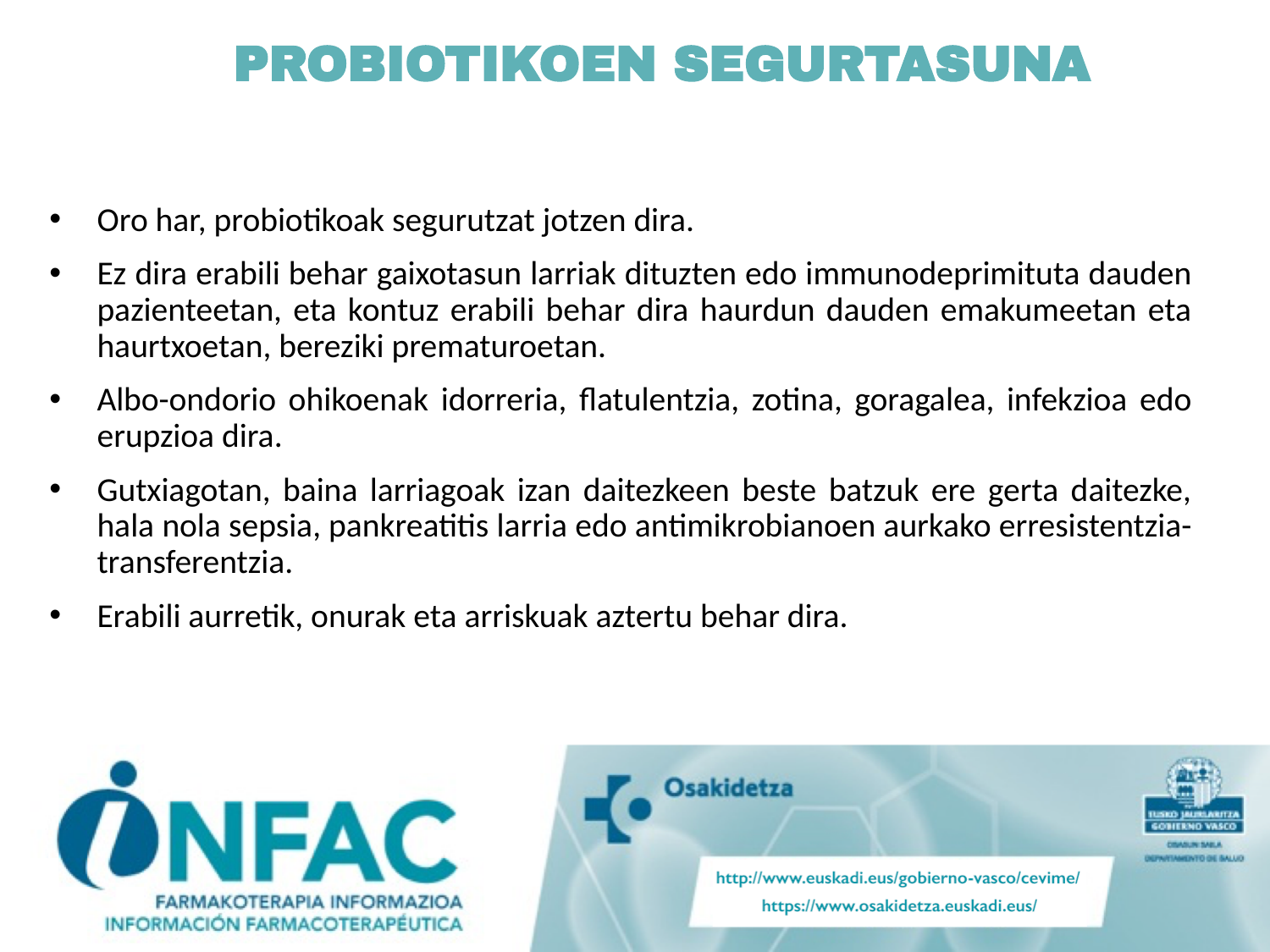

PROBIOTIKOEN SEGURTASUNA
Oro har, probiotikoak segurutzat jotzen dira.
Ez dira erabili behar gaixotasun larriak dituzten edo immunodeprimituta dauden pazienteetan, eta kontuz erabili behar dira haurdun dauden emakumeetan eta haurtxoetan, bereziki prematuroetan.
Albo-ondorio ohikoenak idorreria, flatulentzia, zotina, goragalea, infekzioa edo erupzioa dira.
Gutxiagotan, baina larriagoak izan daitezkeen beste batzuk ere gerta daitezke, hala nola sepsia, pankreatitis larria edo antimikrobianoen aurkako erresistentzia-transferentzia.
Erabili aurretik, onurak eta arriskuak aztertu behar dira.